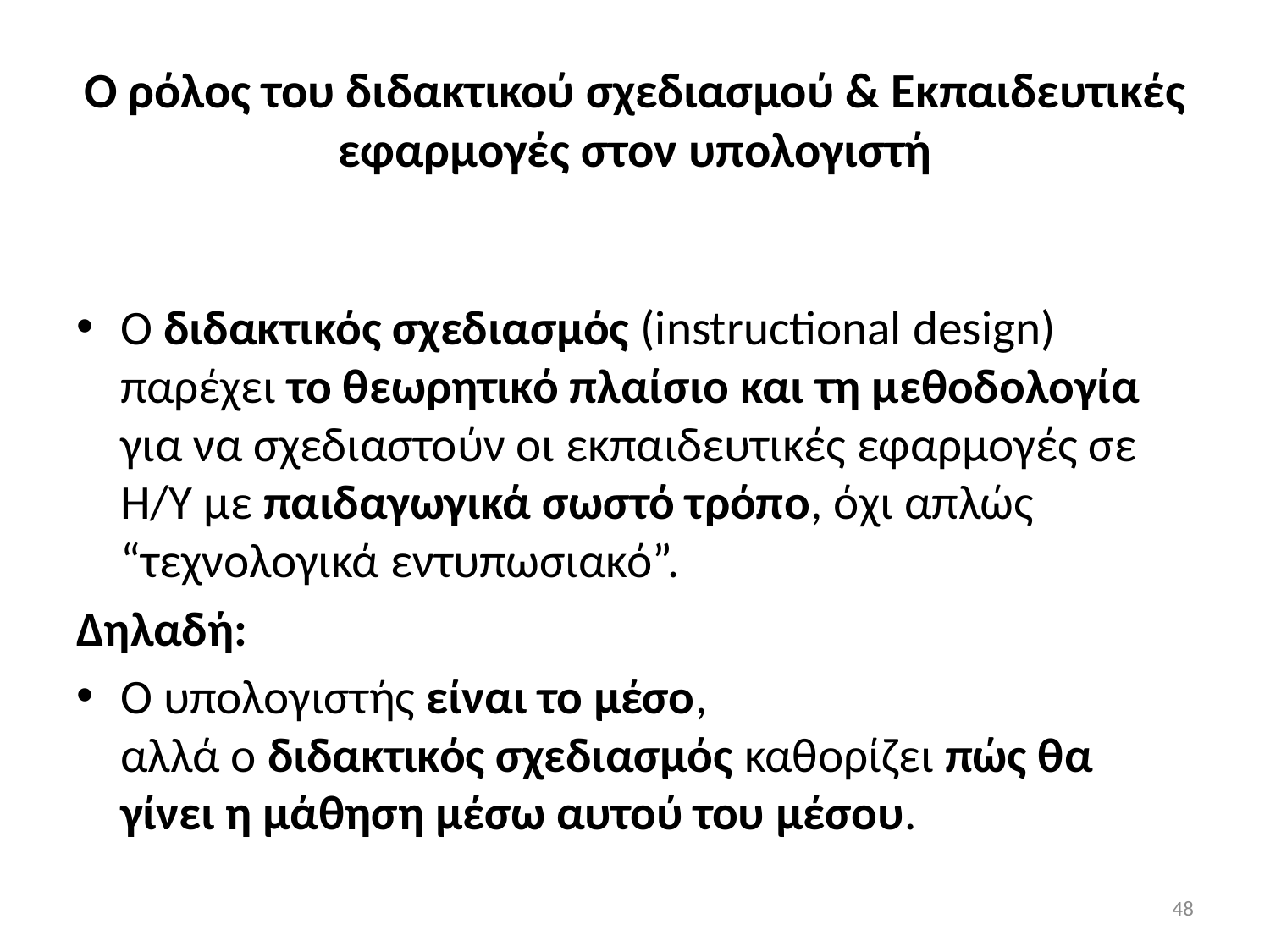

# Ο ρόλος του διδακτικού σχεδιασμού & Εκπαιδευτικές εφαρμογές στον υπολογιστή

Ο διδακτικός σχεδιασμός (instructional design) παρέχει το θεωρητικό πλαίσιο και τη μεθοδολογία για να σχεδιαστούν οι εκπαιδευτικές εφαρμογές σε Η/Υ με παιδαγωγικά σωστό τρόπο, όχι απλώς “τεχνολογικά εντυπωσιακό”.
Δηλαδή:
Ο υπολογιστής είναι το μέσο,
αλλά ο διδακτικός σχεδιασμός καθορίζει πώς θα γίνει η μάθηση μέσω αυτού του μέσου.

48